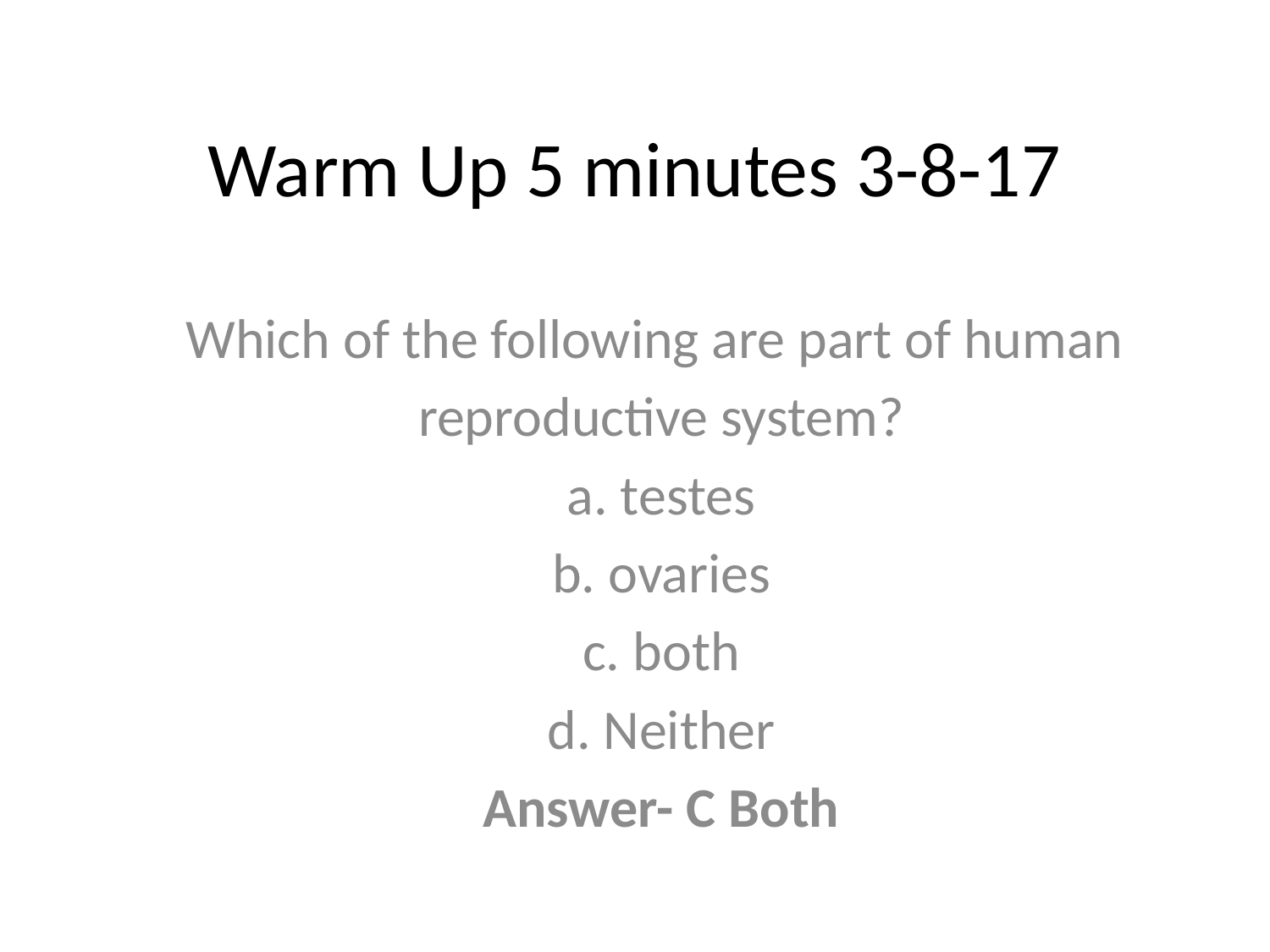

# Warm Up 5 minutes 3-8-17
Which of the following are part of human
reproductive system?
a. testes
b. ovaries
c. both
d. Neither
Answer- C Both